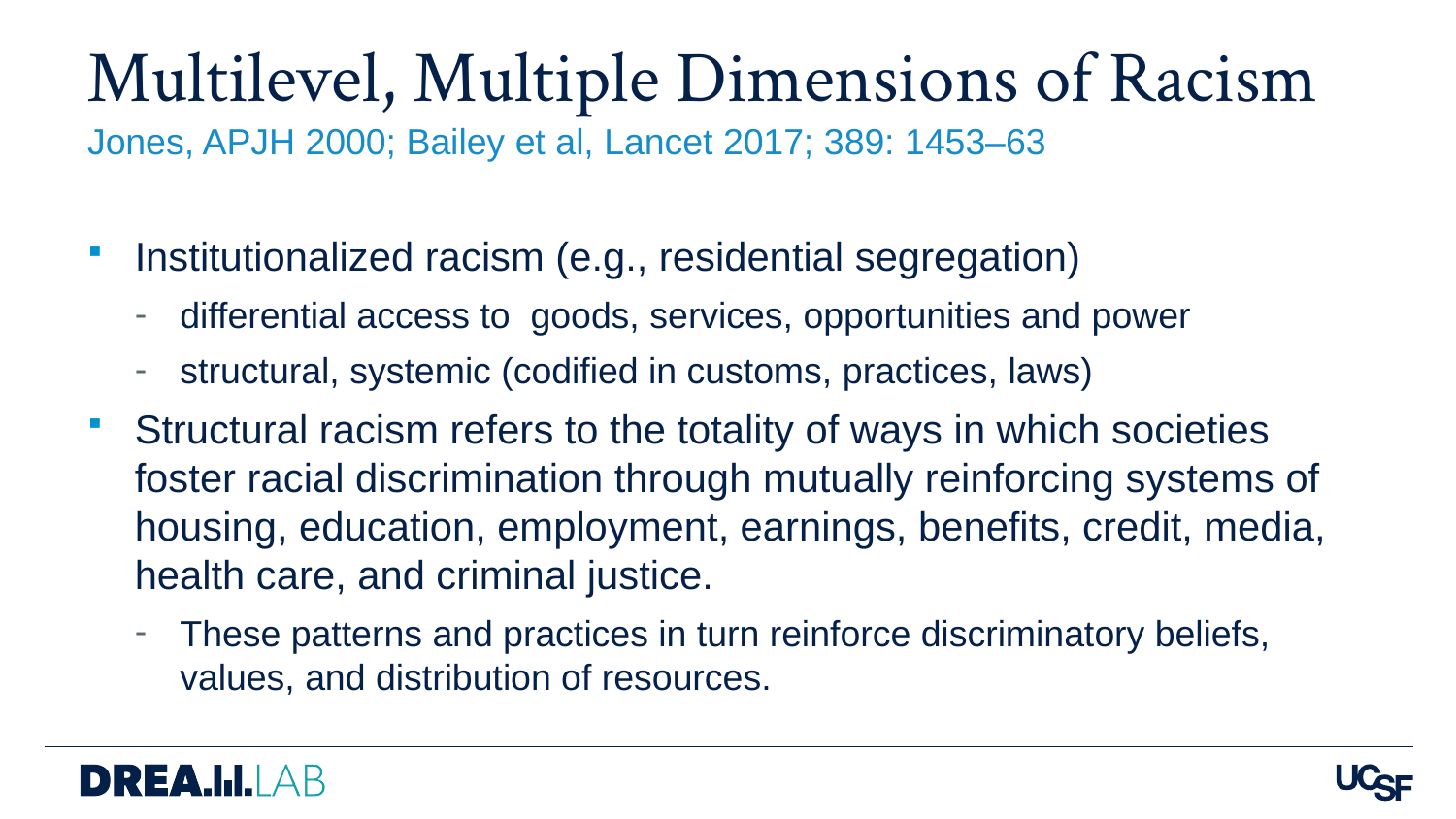

# Multilevel, Multiple Dimensions of Racism
Jones, APJH 2000; Bailey et al, Lancet 2017; 389: 1453–63
Institutionalized racism (e.g., residential segregation)
differential access to  goods, services, opportunities and power
structural, systemic (codified in customs, practices, laws)
Structural racism refers to the totality of ways in which societies foster racial discrimination through mutually reinforcing systems of housing, education, employment, earnings, benefits, credit, media, health care, and criminal justice.
These patterns and practices in turn reinforce discriminatory beliefs, values, and distribution of resources.